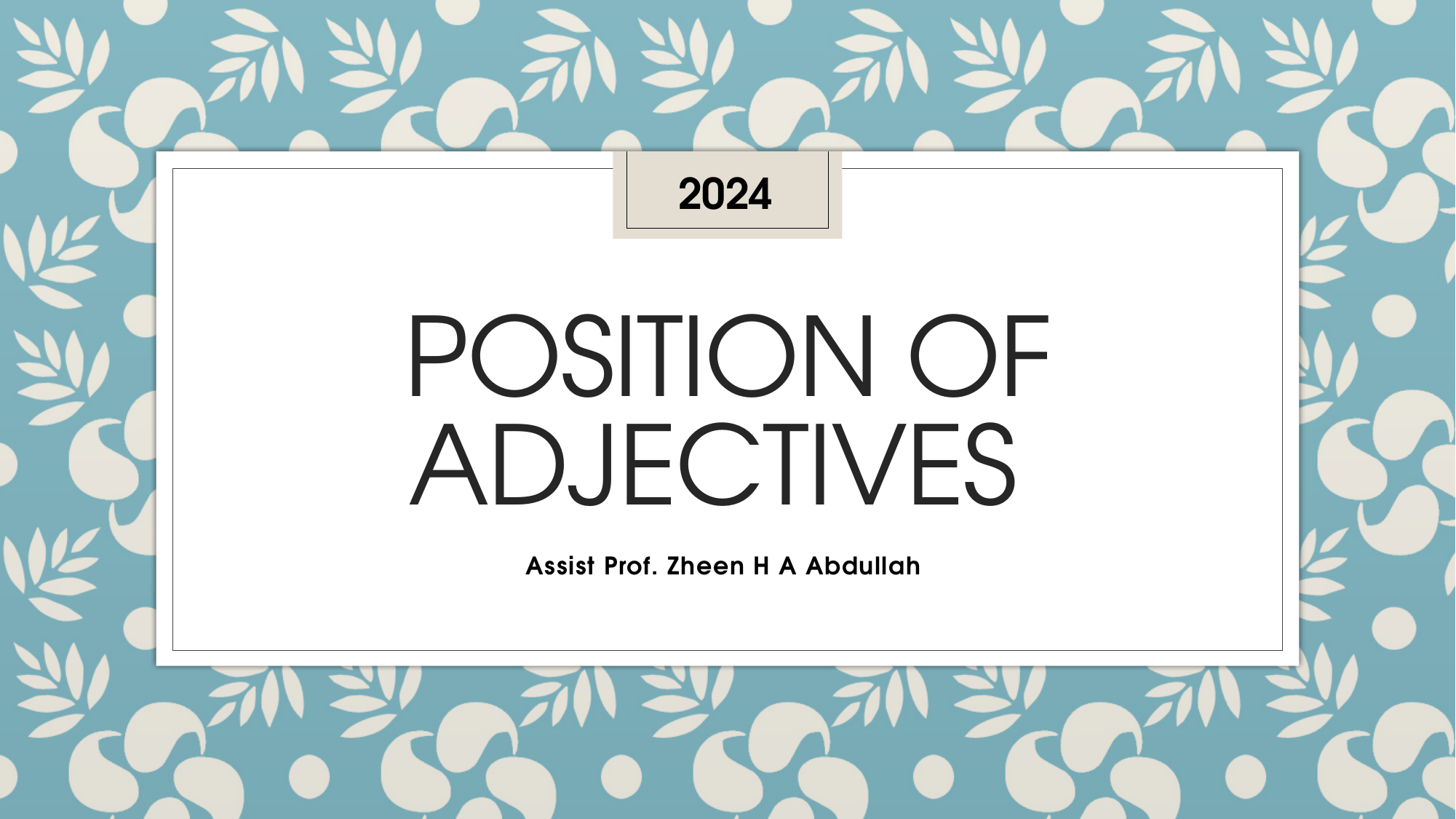

2024
# position of adjectives
Assist Prof. Zheen H A Abdullah